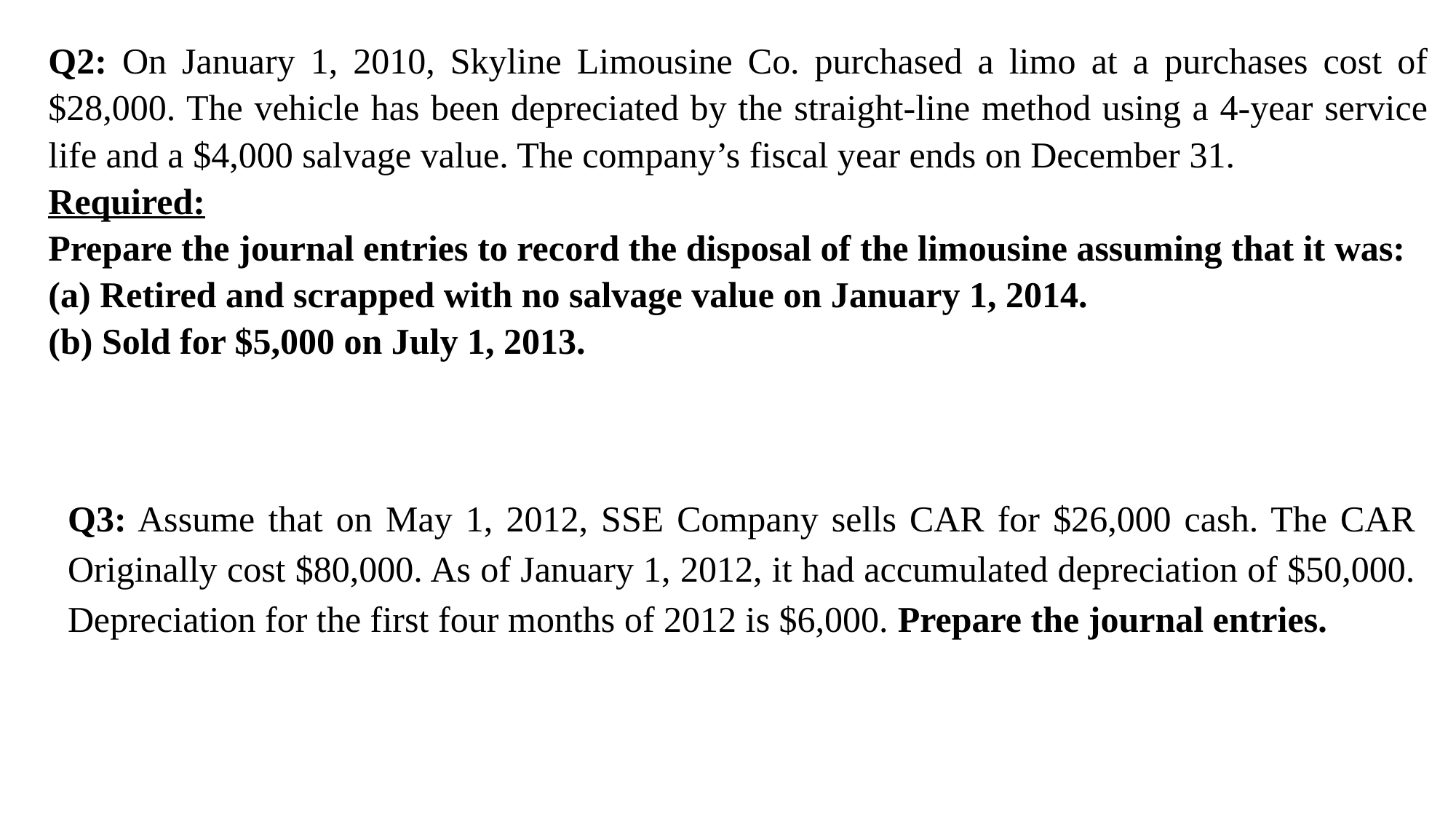

Q2: On January 1, 2010, Skyline Limousine Co. purchased a limo at a purchases cost of $28,000. The vehicle has been depreciated by the straight-line method using a 4-year service life and a $4,000 salvage value. The company’s fiscal year ends on December 31.
Required:
Prepare the journal entries to record the disposal of the limousine assuming that it was:
(a) Retired and scrapped with no salvage value on January 1, 2014.
(b) Sold for $5,000 on July 1, 2013.
Q3: Assume that on May 1, 2012, SSE Company sells CAR for $26,000 cash. The CAR Originally cost $80,000. As of January 1, 2012, it had accumulated depreciation of $50,000. Depreciation for the first four months of 2012 is $6,000. Prepare the journal entries.